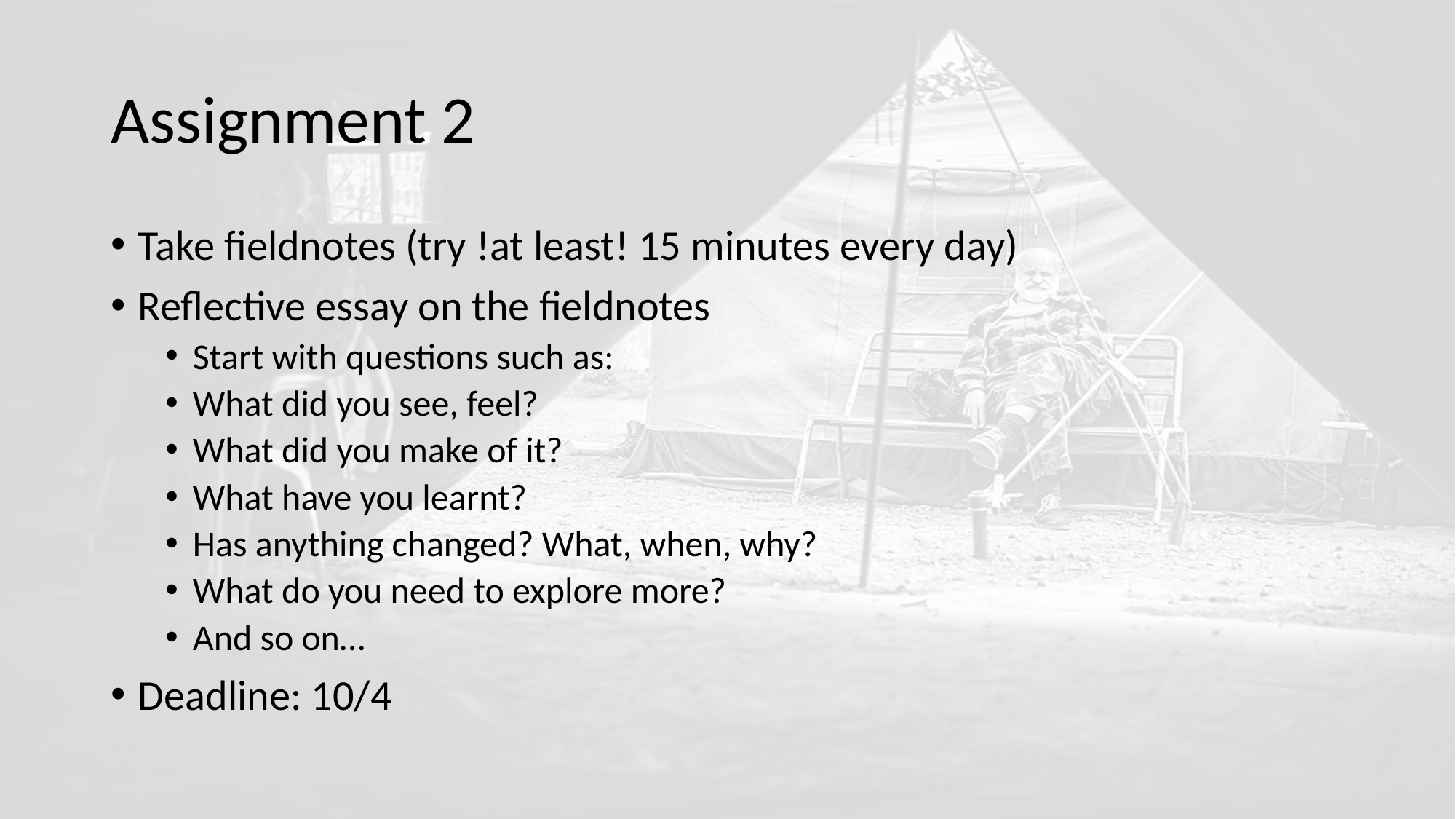

# Assignment 2
Take fieldnotes (try !at least! 15 minutes every day)
Reflective essay on the fieldnotes
Start with questions such as:
What did you see, feel?
What did you make of it?
What have you learnt?
Has anything changed? What, when, why?
What do you need to explore more?
And so on…
Deadline: 10/4